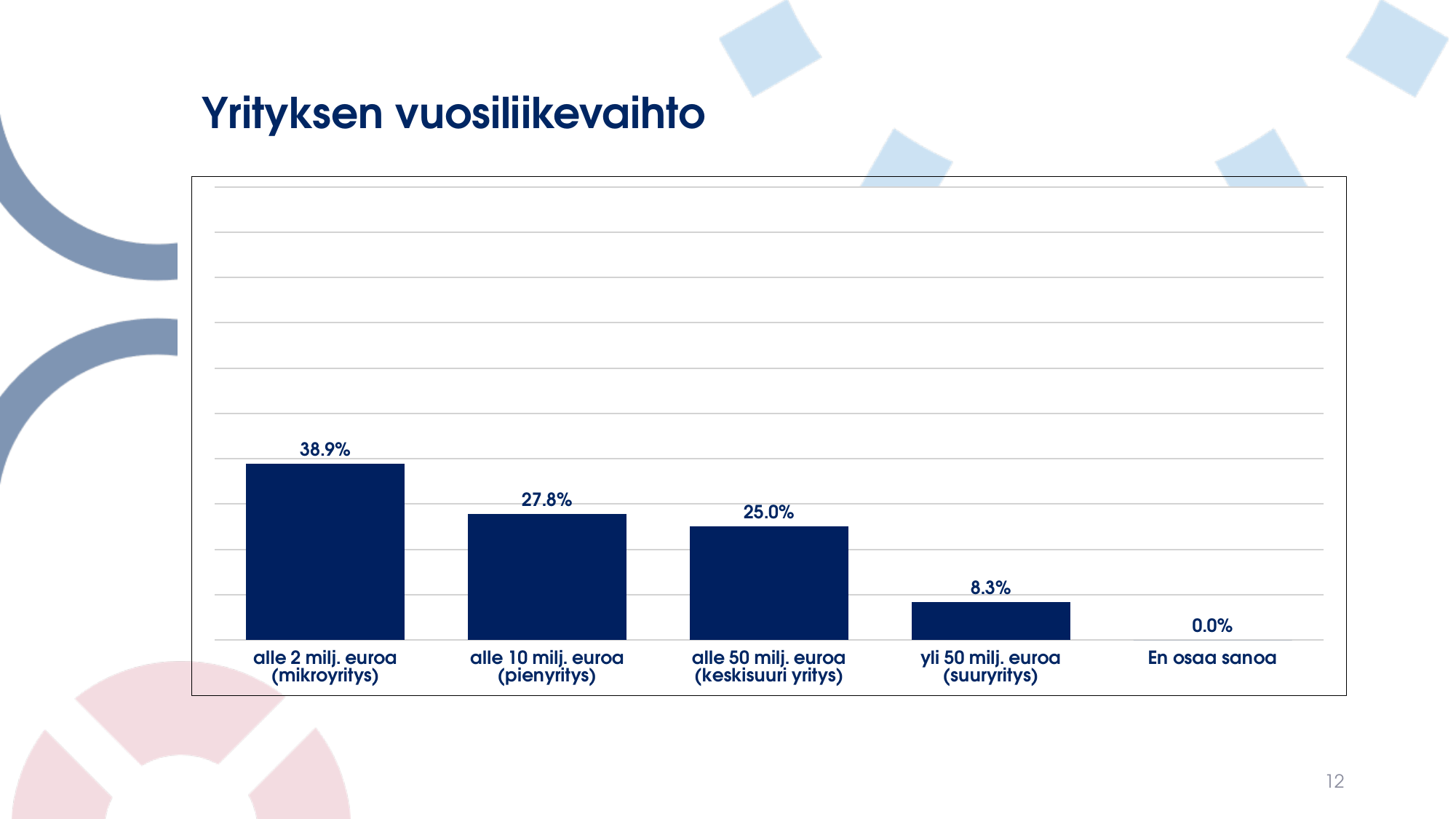

# Yrityksen vuosiliikevaihto

### Chart

| Category |  |
|---|---|
| alle 2 milj. euroa (mikroyritys) | 0.38888888888888895 |
| alle 10 milj. euroa (pienyritys) | 0.2777777777777778 |
| alle 50 milj. euroa (keskisuuri yritys) | 0.25 |
| yli 50 milj. euroa (suuryritys) | 0.08333333333333334 |
| En osaa sanoa | 0.0 |
12